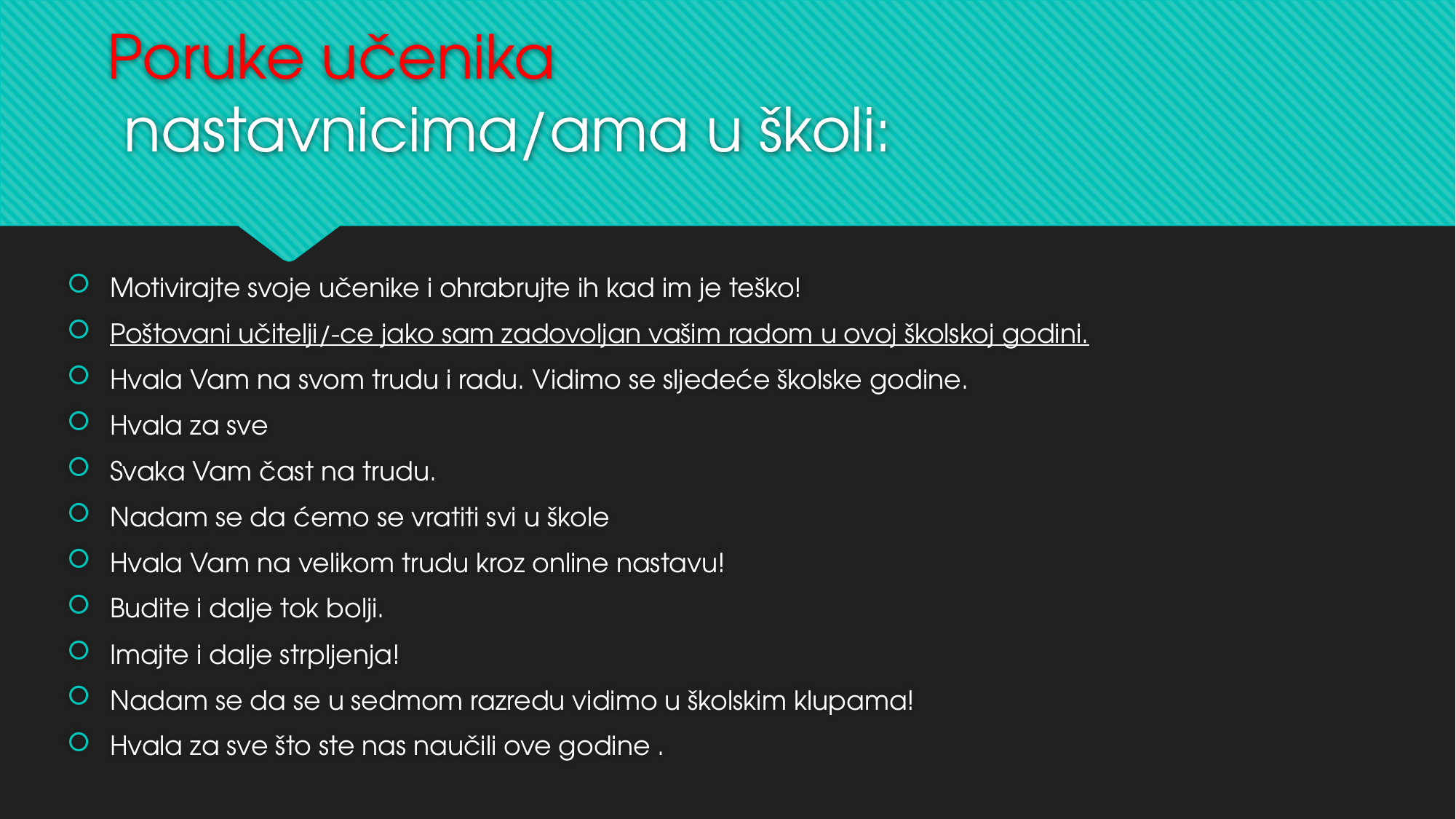

# Poruke učenika nastavnicima/ama u školi:
Motivirajte svoje učenike i ohrabrujte ih kad im je teško!
Poštovani učitelji/-ce jako sam zadovoljan vašim radom u ovoj školskoj godini.
Hvala Vam na svom trudu i radu. Vidimo se sljedeće školske godine.
Hvala za sve
Svaka Vam čast na trudu.
Nadam se da ćemo se vratiti svi u škole
Hvala Vam na velikom trudu kroz online nastavu!
Budite i dalje tok bolji.
Imajte i dalje strpljenja!
Nadam se da se u sedmom razredu vidimo u školskim klupama!
Hvala za sve što ste nas naučili ove godine .